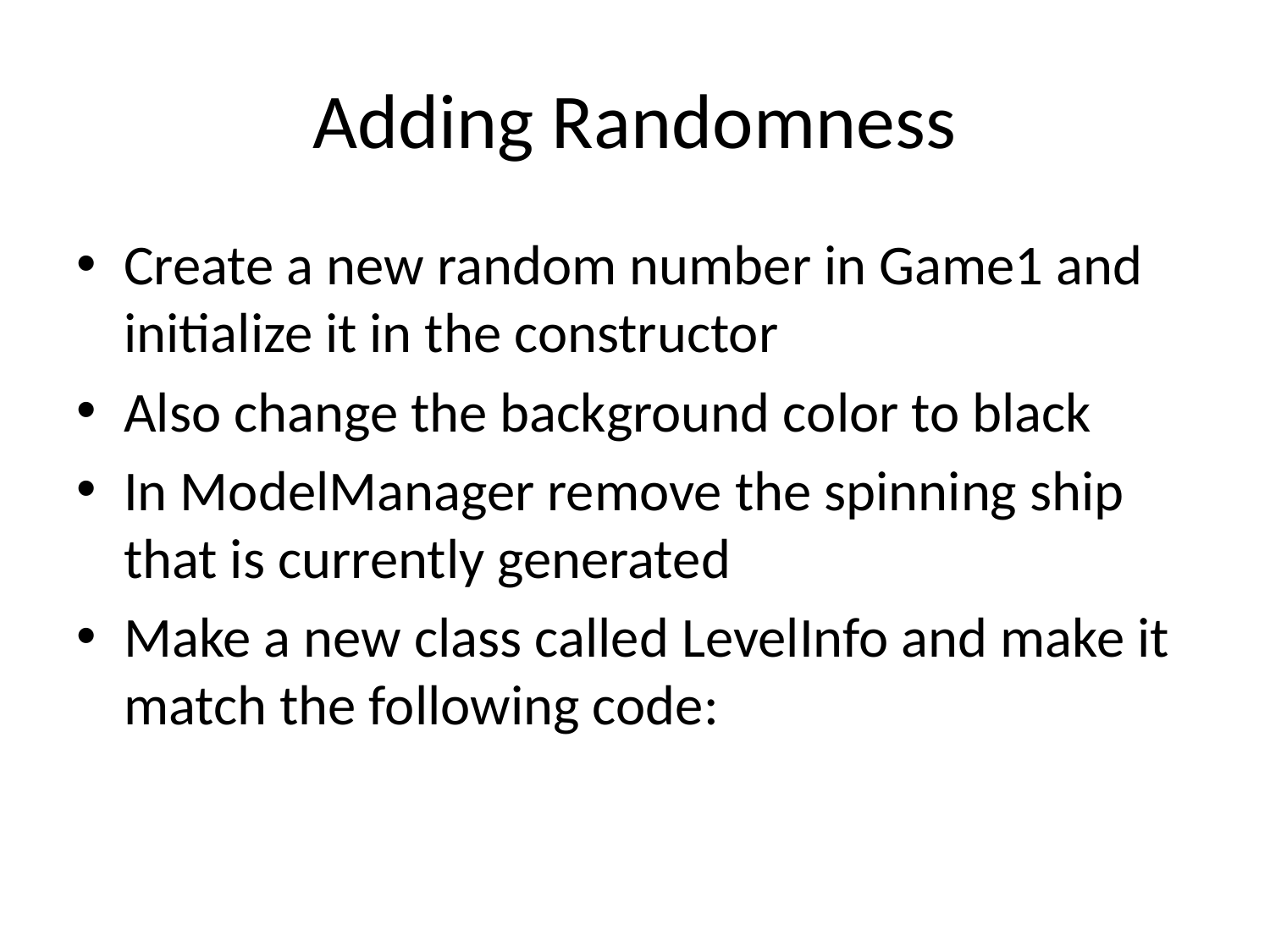

# Adding Randomness
Create a new random number in Game1 and initialize it in the constructor
Also change the background color to black
In ModelManager remove the spinning ship that is currently generated
Make a new class called LevelInfo and make it match the following code: